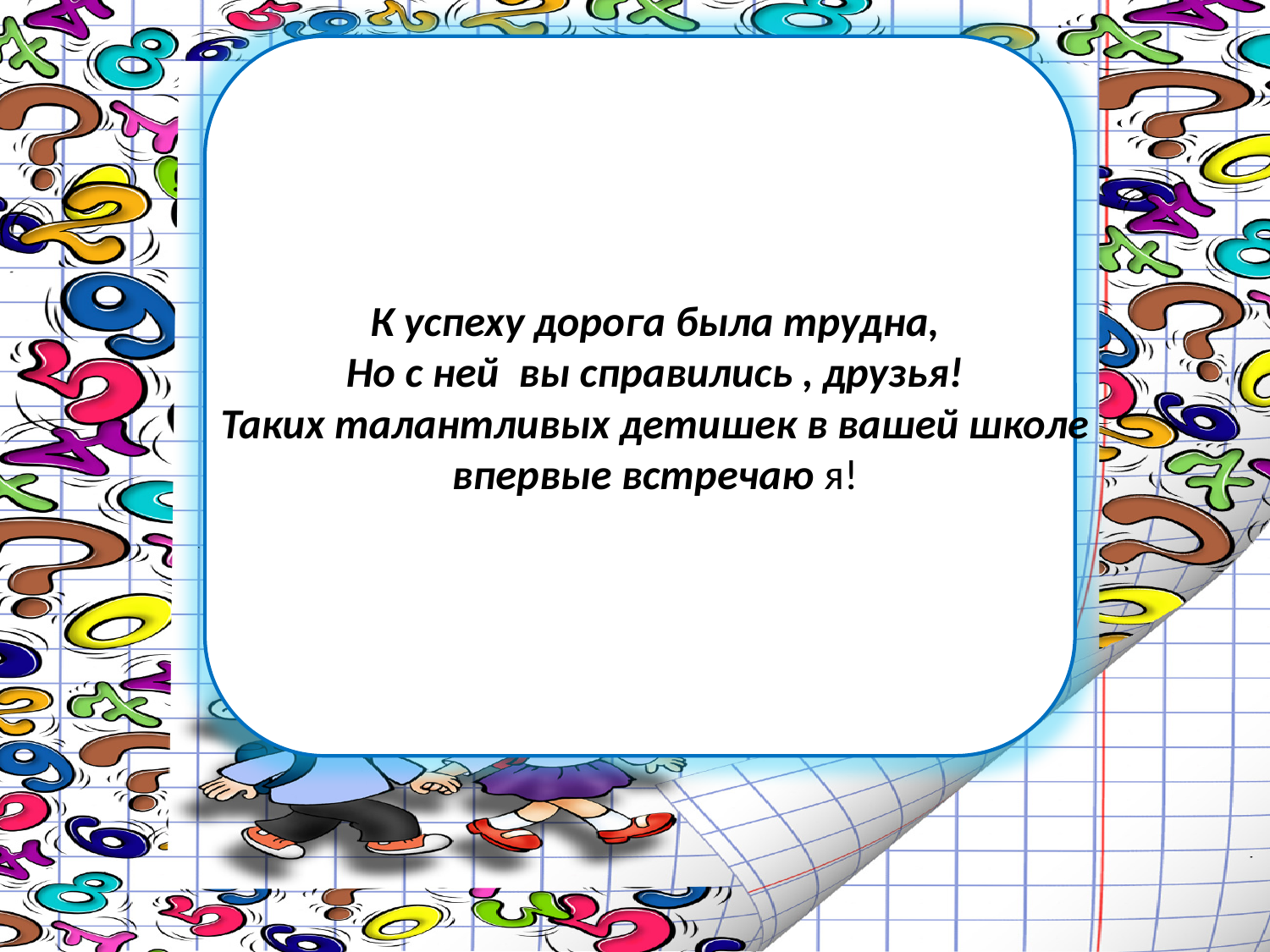

# К успеху дорога была трудна, Но с ней  вы справились , друзья! Таких талантливых детишек в вашей школе впервые встречаю я!